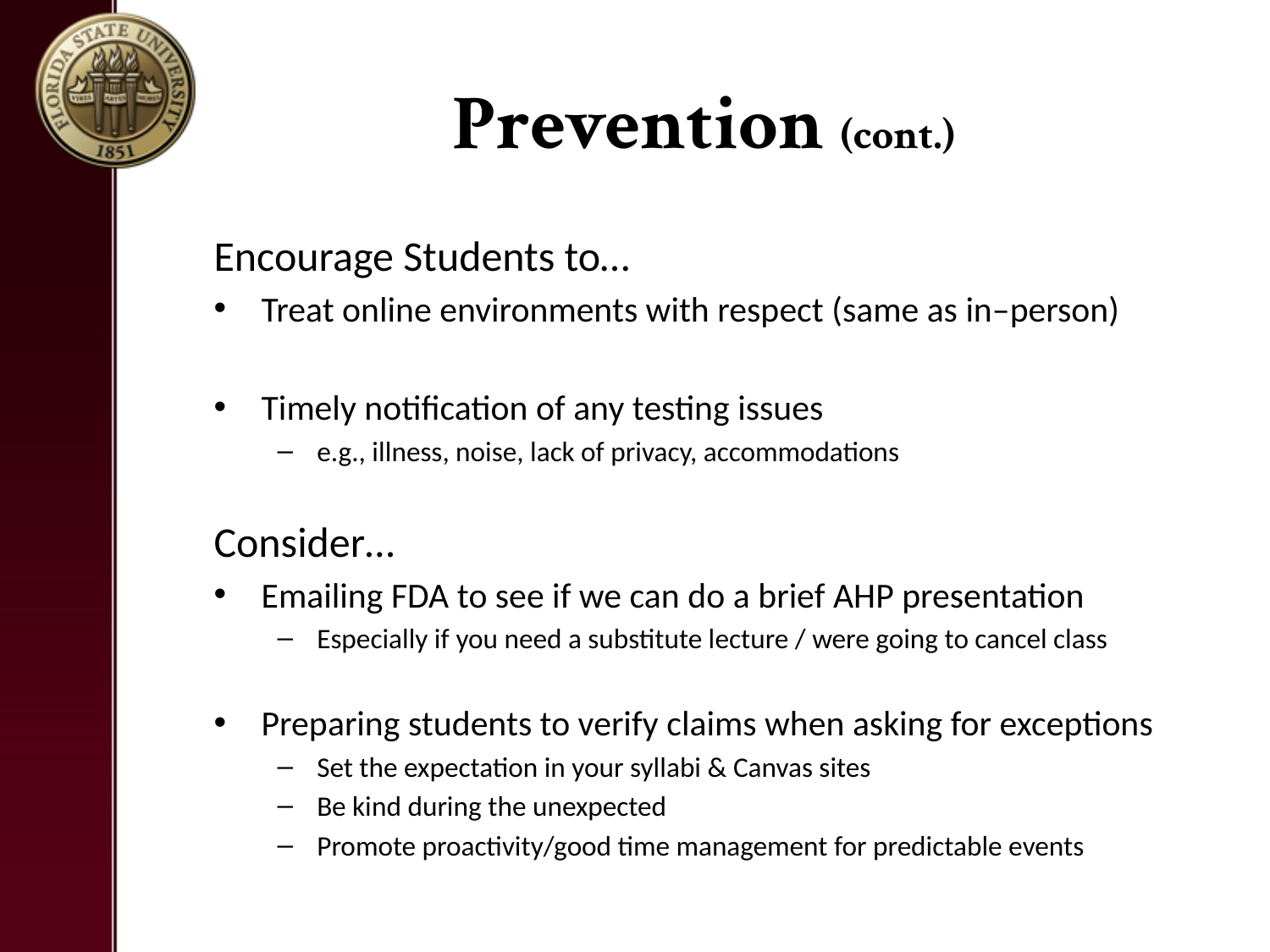

# Prevention (cont.)
Encourage Students to…
Treat online environments with respect (same as in–person)

Timely notification of any testing issues
e.g., illness, noise, lack of privacy, accommodations

Consider…
Emailing FDA to see if we can do a brief AHP presentation
Especially if you need a substitute lecture / were going to cancel class

Preparing students to verify claims when asking for exceptions
Set the expectation in your syllabi & Canvas sites
Be kind during the unexpected
Promote proactivity/good time management for predictable events